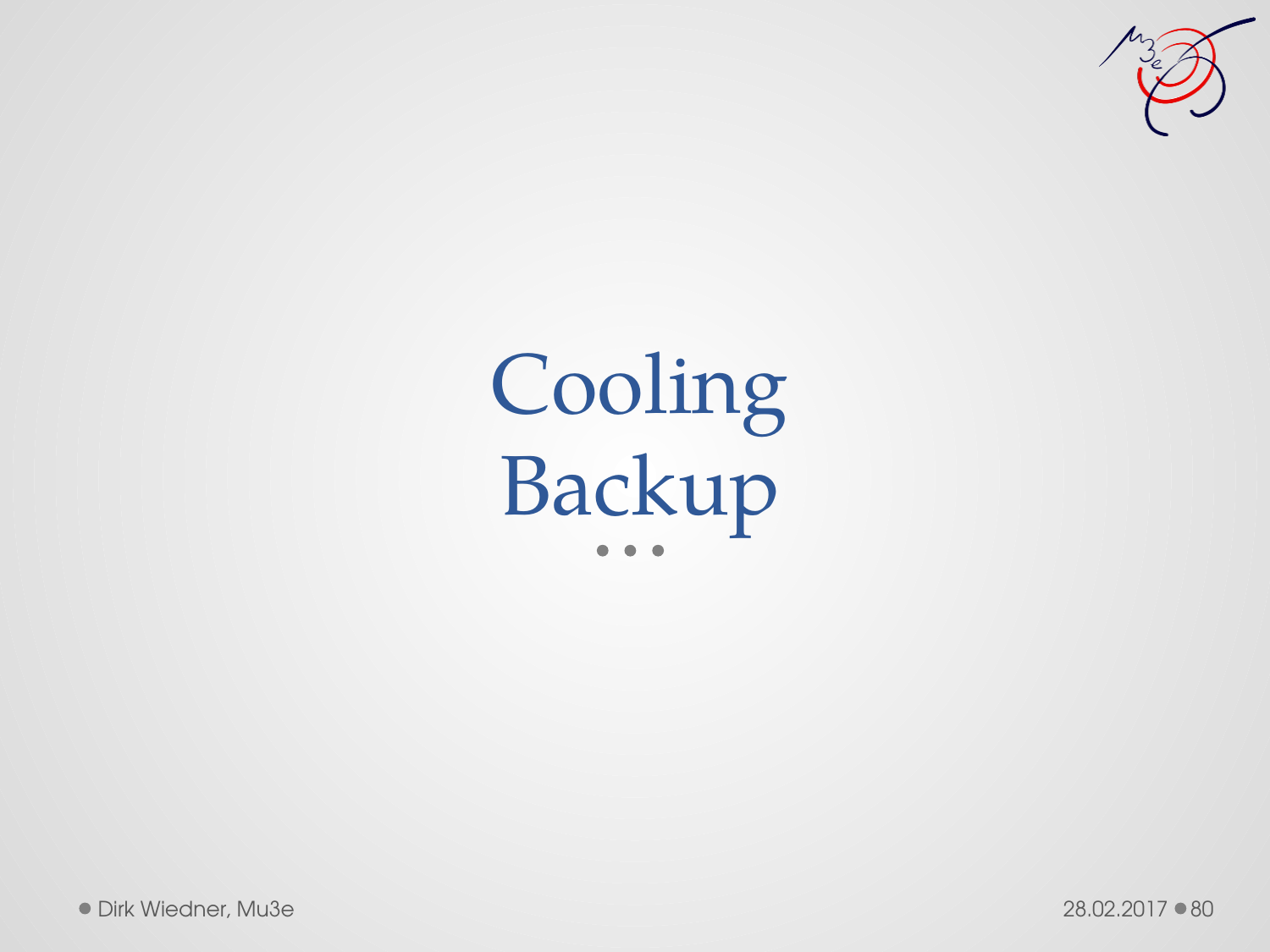

# Cooling Backup

Dirk Wiedner, Mu3e
80
28.02.2017